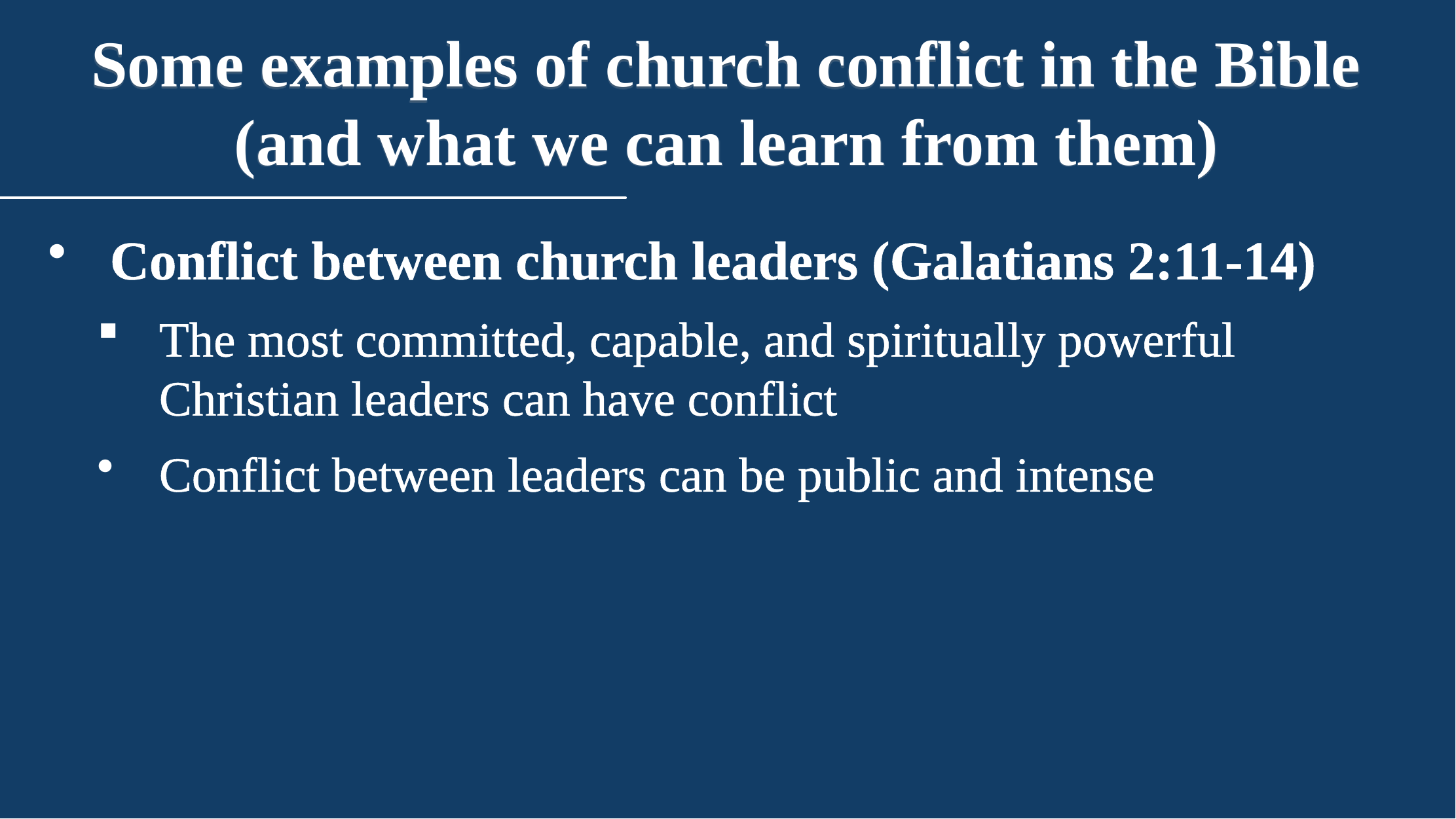

Some examples of church conflict in the Bible (and what we can learn from them)
Conflict between church leaders (Galatians 2:11-14)

The most committed, capable, and spiritually powerful Christian leaders can have conflict

Conflict between leaders can be public and intense